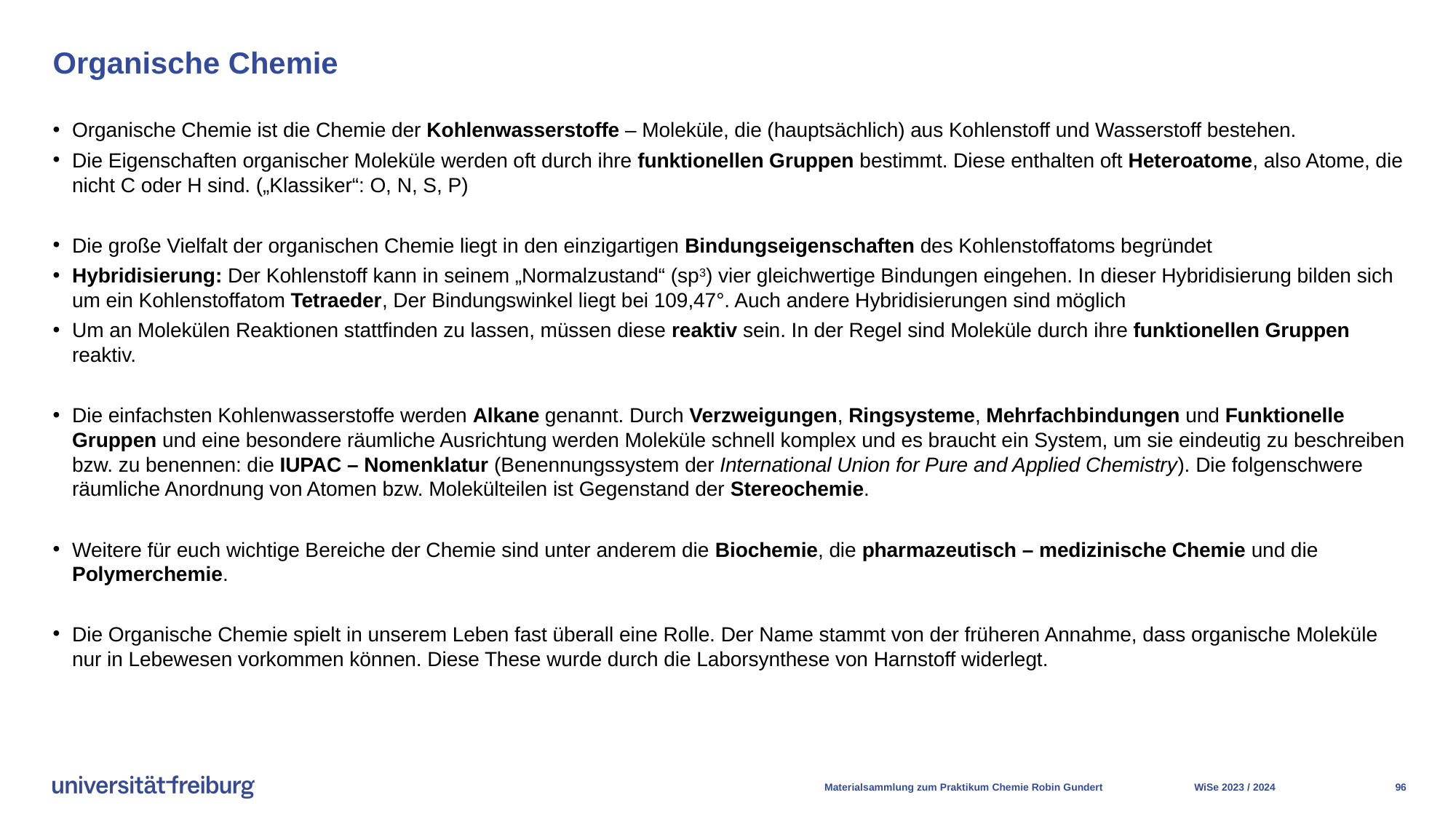

# Organische Chemie
Organische Chemie ist die Chemie der Kohlenwasserstoffe – Moleküle, die (hauptsächlich) aus Kohlenstoff und Wasserstoff bestehen.
Die Eigenschaften organischer Moleküle werden oft durch ihre funktionellen Gruppen bestimmt. Diese enthalten oft Heteroatome, also Atome, die nicht C oder H sind. („Klassiker“: O, N, S, P)

Die große Vielfalt der organischen Chemie liegt in den einzigartigen Bindungseigenschaften des Kohlenstoffatoms begründet
Hybridisierung: Der Kohlenstoff kann in seinem „Normalzustand“ (sp3) vier gleichwertige Bindungen eingehen. In dieser Hybridisierung bilden sich um ein Kohlenstoffatom Tetraeder, Der Bindungswinkel liegt bei 109,47°. Auch andere Hybridisierungen sind möglich
Um an Molekülen Reaktionen stattfinden zu lassen, müssen diese reaktiv sein. In der Regel sind Moleküle durch ihre funktionellen Gruppen reaktiv.

Die einfachsten Kohlenwasserstoffe werden Alkane genannt. Durch Verzweigungen, Ringsysteme, Mehrfachbindungen und Funktionelle Gruppen und eine besondere räumliche Ausrichtung werden Moleküle schnell komplex und es braucht ein System, um sie eindeutig zu beschreiben bzw. zu benennen: die IUPAC – Nomenklatur (Benennungssystem der International Union for Pure and Applied Chemistry). Die folgenschwere räumliche Anordnung von Atomen bzw. Molekülteilen ist Gegenstand der Stereochemie.

Weitere für euch wichtige Bereiche der Chemie sind unter anderem die Biochemie, die pharmazeutisch – medizinische Chemie und die Polymerchemie.

Die Organische Chemie spielt in unserem Leben fast überall eine Rolle. Der Name stammt von der früheren Annahme, dass organische Moleküle nur in Lebewesen vorkommen können. Diese These wurde durch die Laborsynthese von Harnstoff widerlegt.
Materialsammlung zum Praktikum Chemie 			Robin Gundert
WiSe 2023 / 2024
96